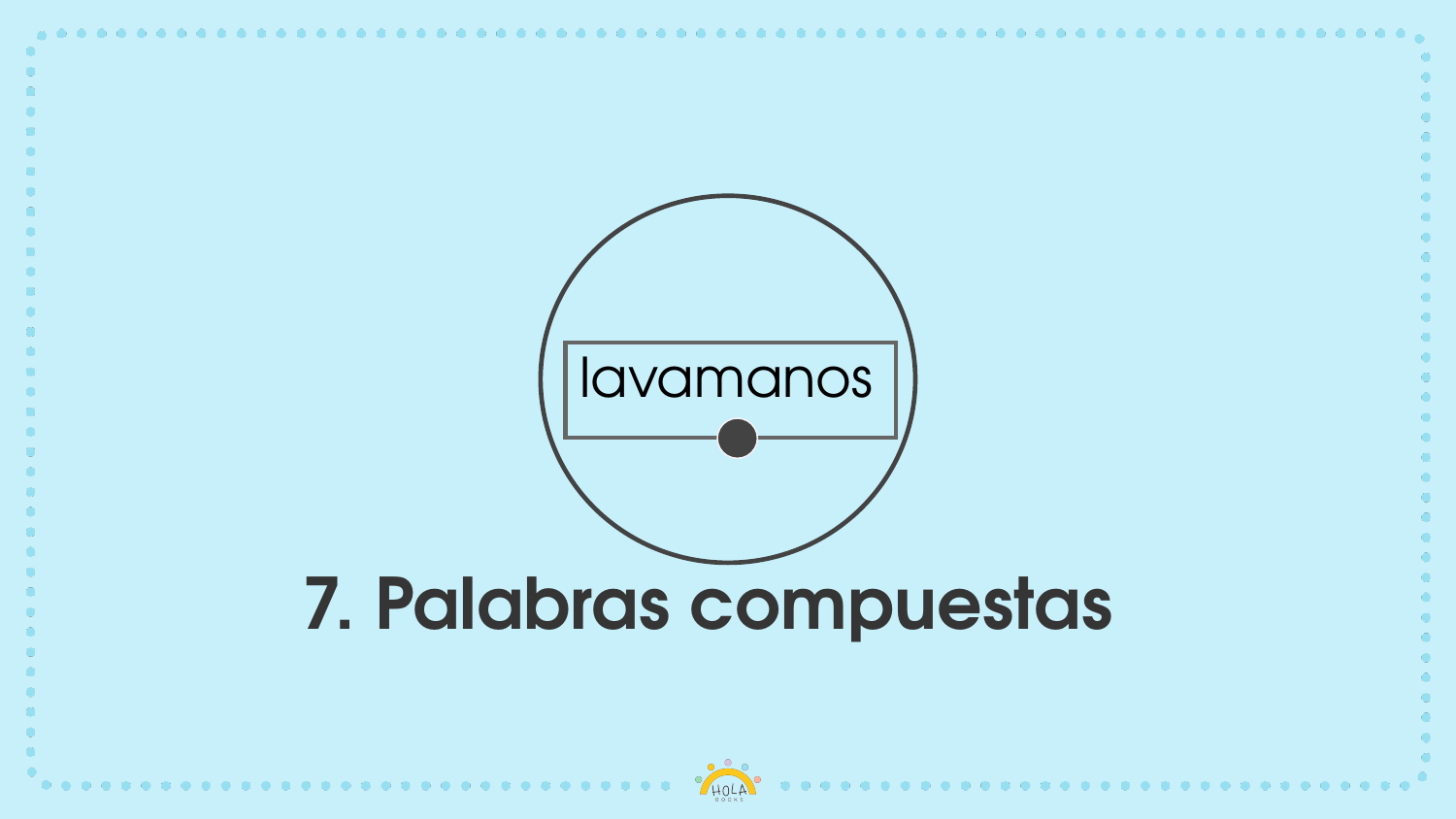

| lavamanos |
| --- |

7. Palabras compuestas